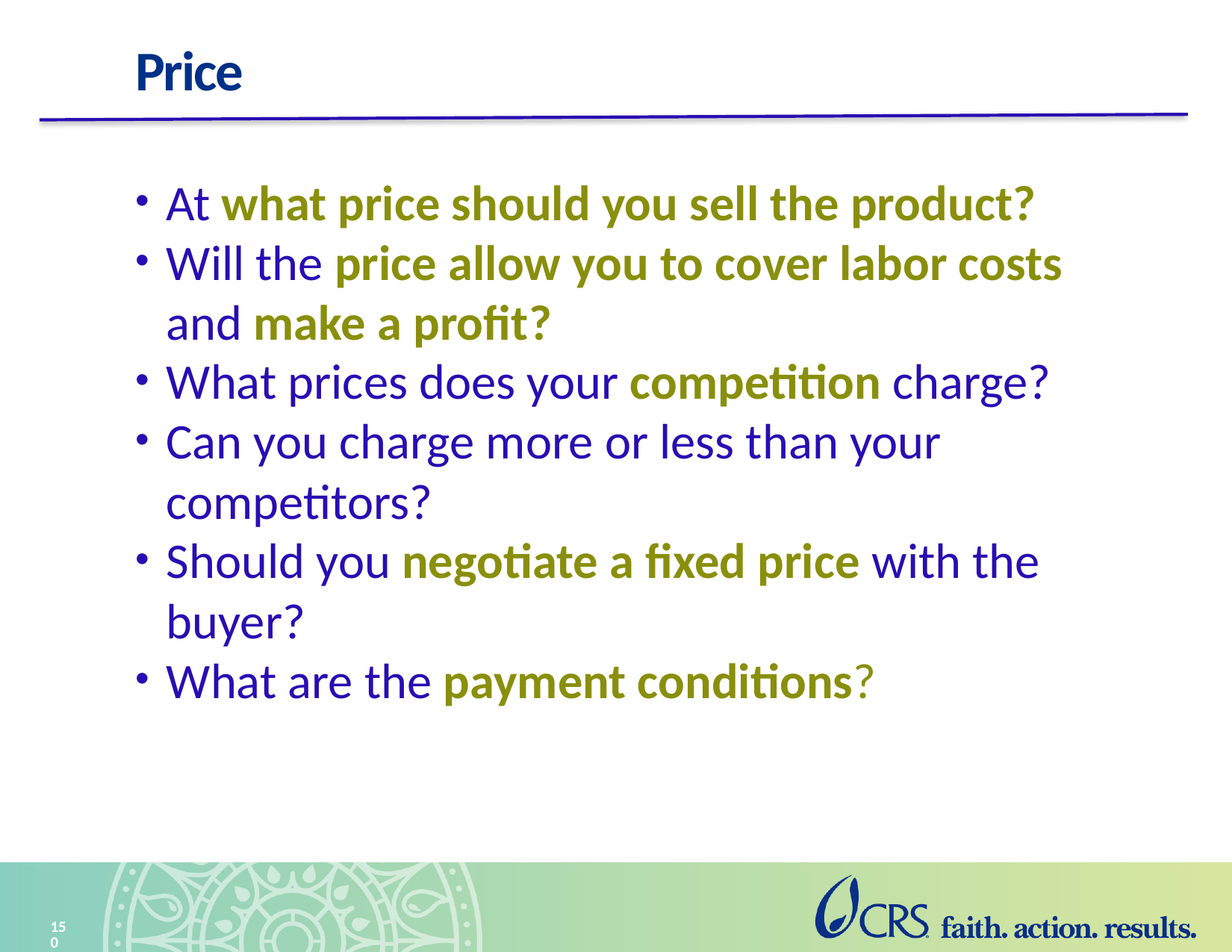

# Price
At what price should you sell the product?
Will the price allow you to cover labor costs and make a profit?
What prices does your competition charge?
Can you charge more or less than your competitors?
Should you negotiate a fixed price with the buyer?
What are the payment conditions?